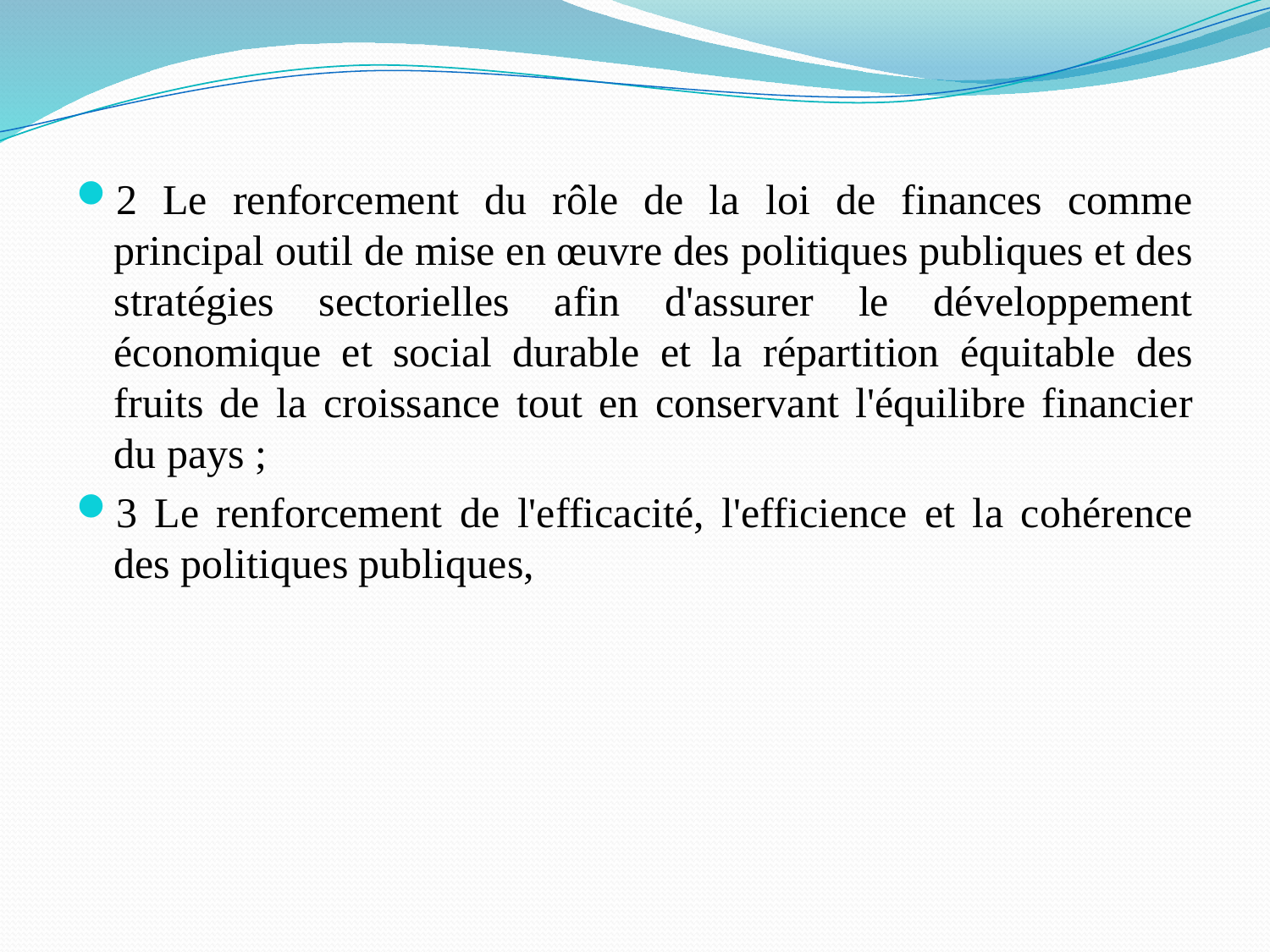

#
2 Le renforcement du rôle de la loi de finances comme principal outil de mise en œuvre des politiques publiques et des stratégies sectorielles afin d'assurer le développement économique et social durable et la répartition équitable des fruits de la croissance tout en conservant l'équilibre financier du pays ;
3 Le renforcement de l'efficacité, l'efficience et la cohérence des politiques publiques,